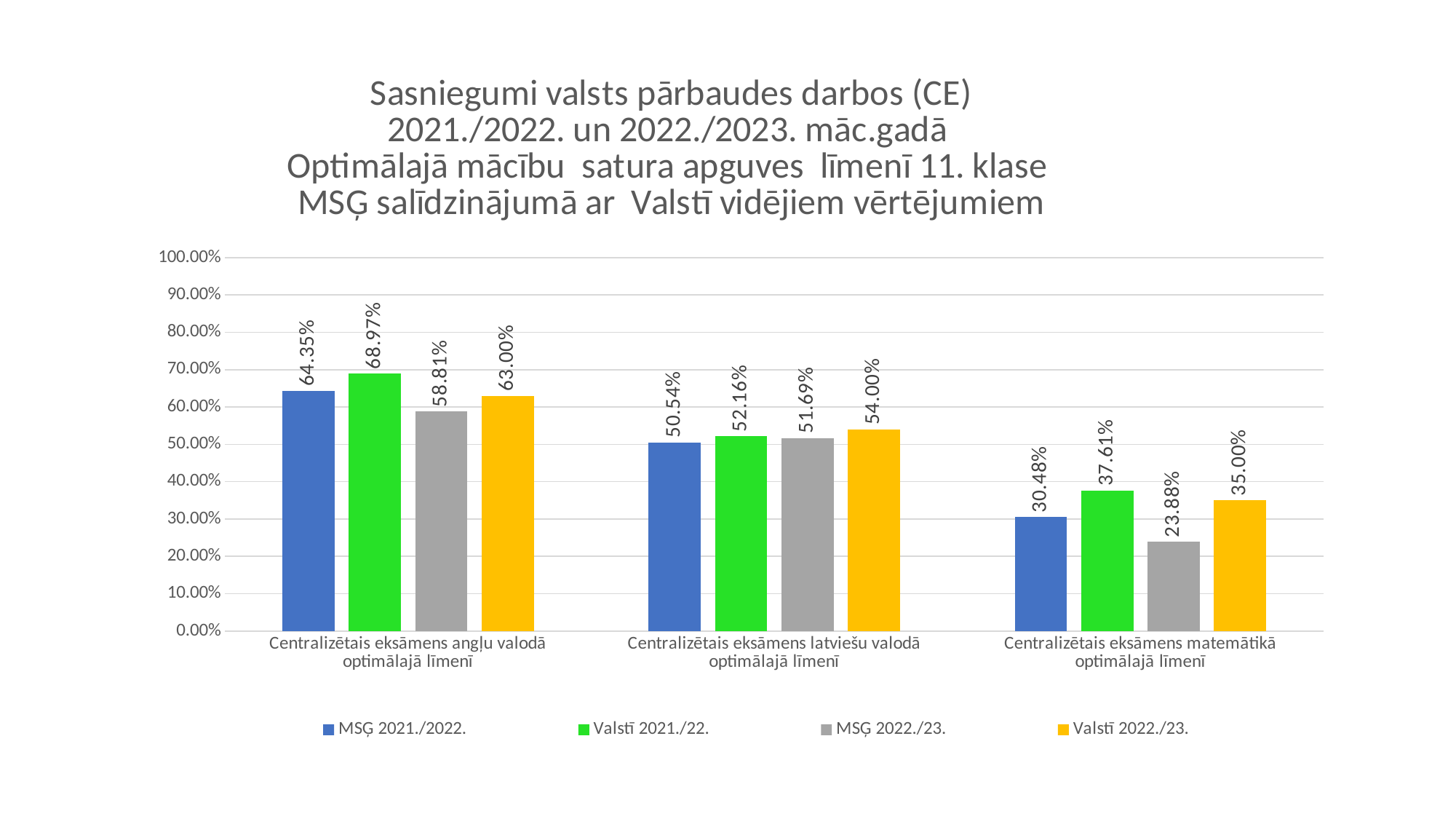

### Chart: Sasniegumi valsts pārbaudes darbos (CE)
 2021./2022. un 2022./2023. māc.gadā
Optimālajā mācību  satura apguves  līmenī 11. klase
MSĢ salīdzinājumā ar  Valstī vidējiem vērtējumiem

| Category | MSĢ 2021./2022. | Valstī 2021./22. | MSĢ 2022./23. | Valstī 2022./23. |
|---|---|---|---|---|
| Centralizētais eksāmens angļu valodā optimālajā līmenī | 0.6435 | 0.6897 | 0.5881 | 0.63 |
| Centralizētais eksāmens latviešu valodā optimālajā līmenī | 0.5054 | 0.5216 | 0.5169 | 0.54 |
| Centralizētais eksāmens matemātikā optimālajā līmenī | 0.3048 | 0.3761 | 0.2388 | 0.35 |